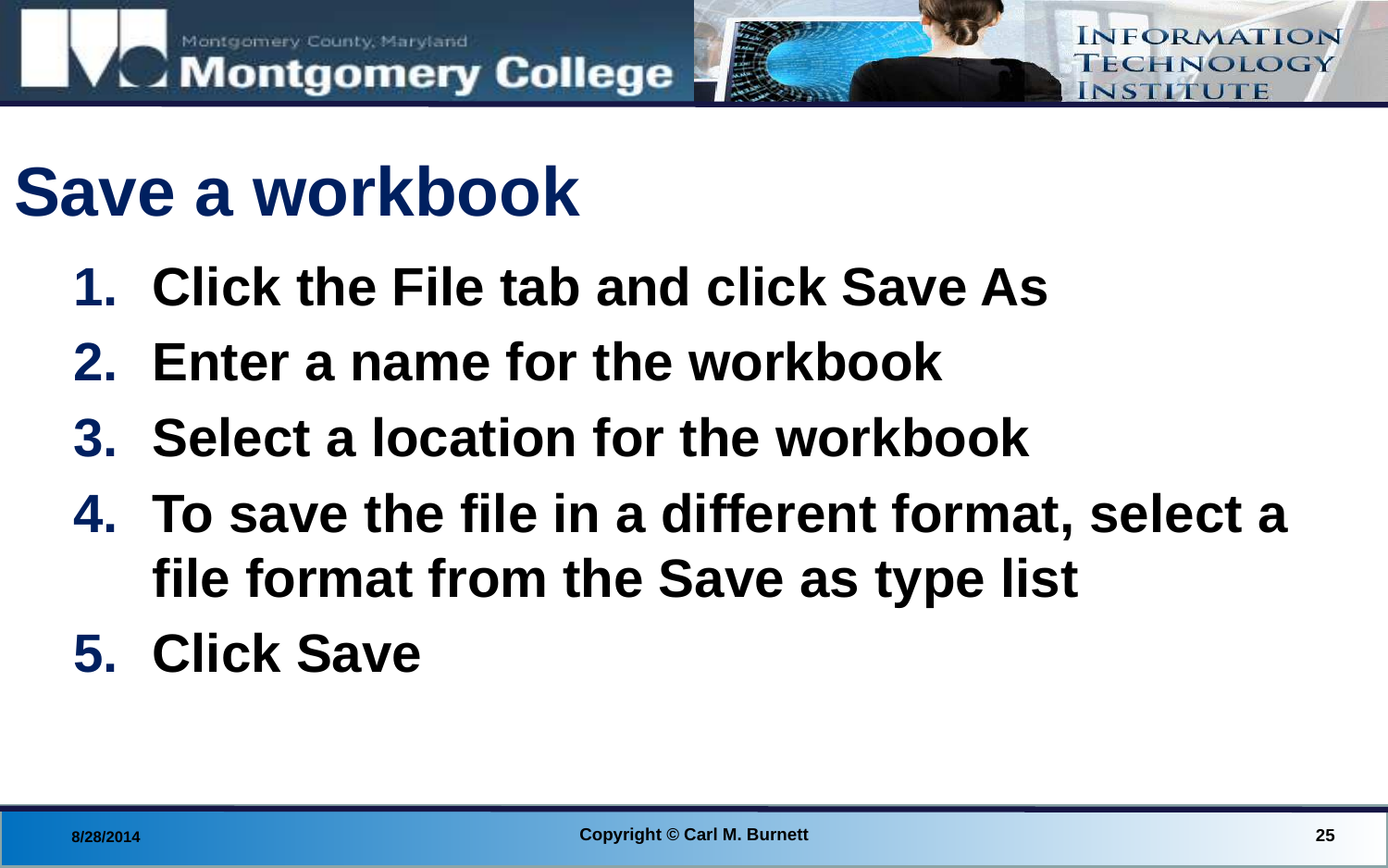

# Save a workbook
Click the File tab and click Save As
Enter a name for the workbook
Select a location for the workbook
To save the file in a different format, select a file format from the Save as type list
Click Save
Copyright © Carl M. Burnett
25
8/28/2014